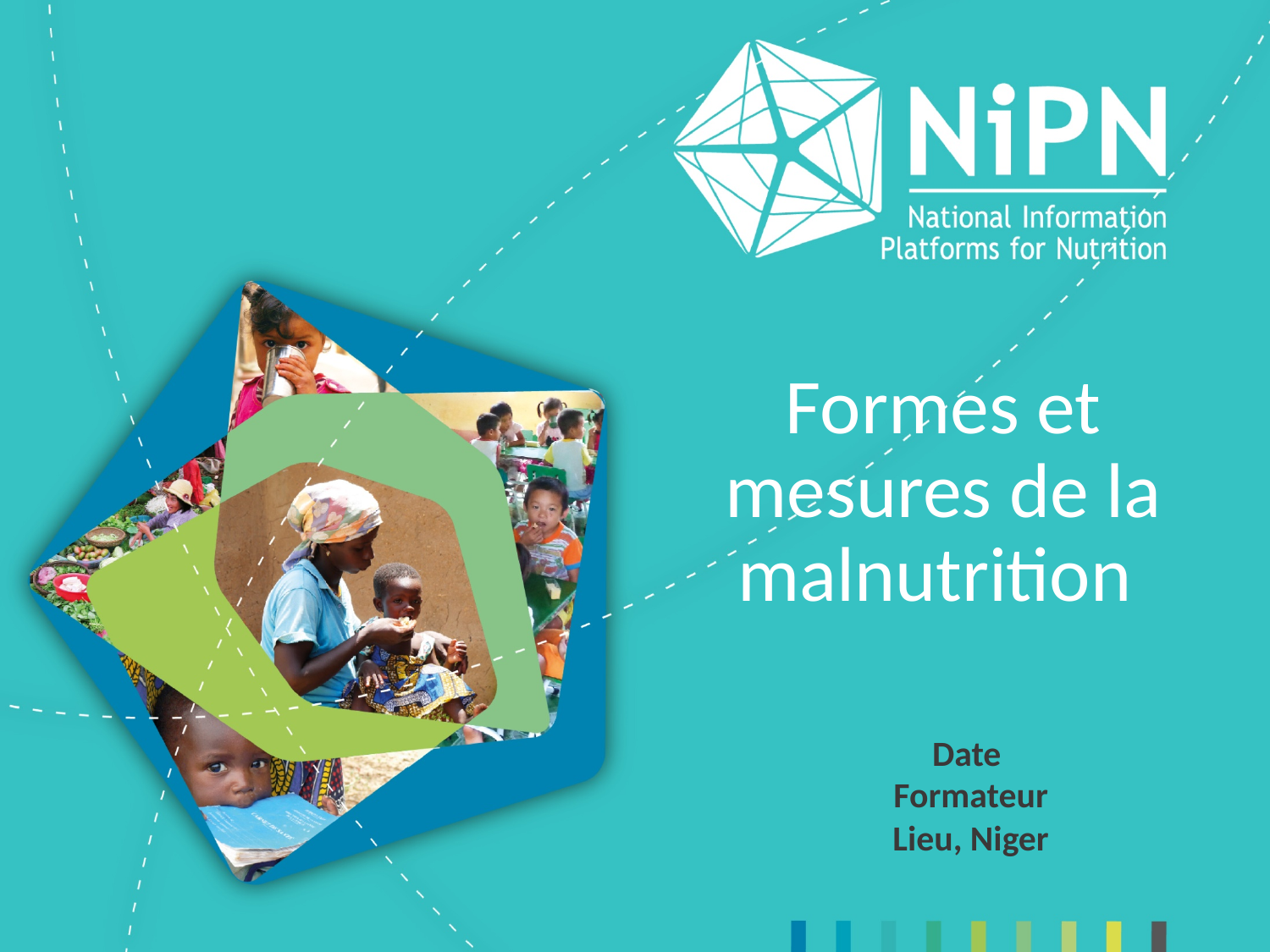

# Formes et mesures de la malnutrition
Date
Formateur
Lieu, Niger